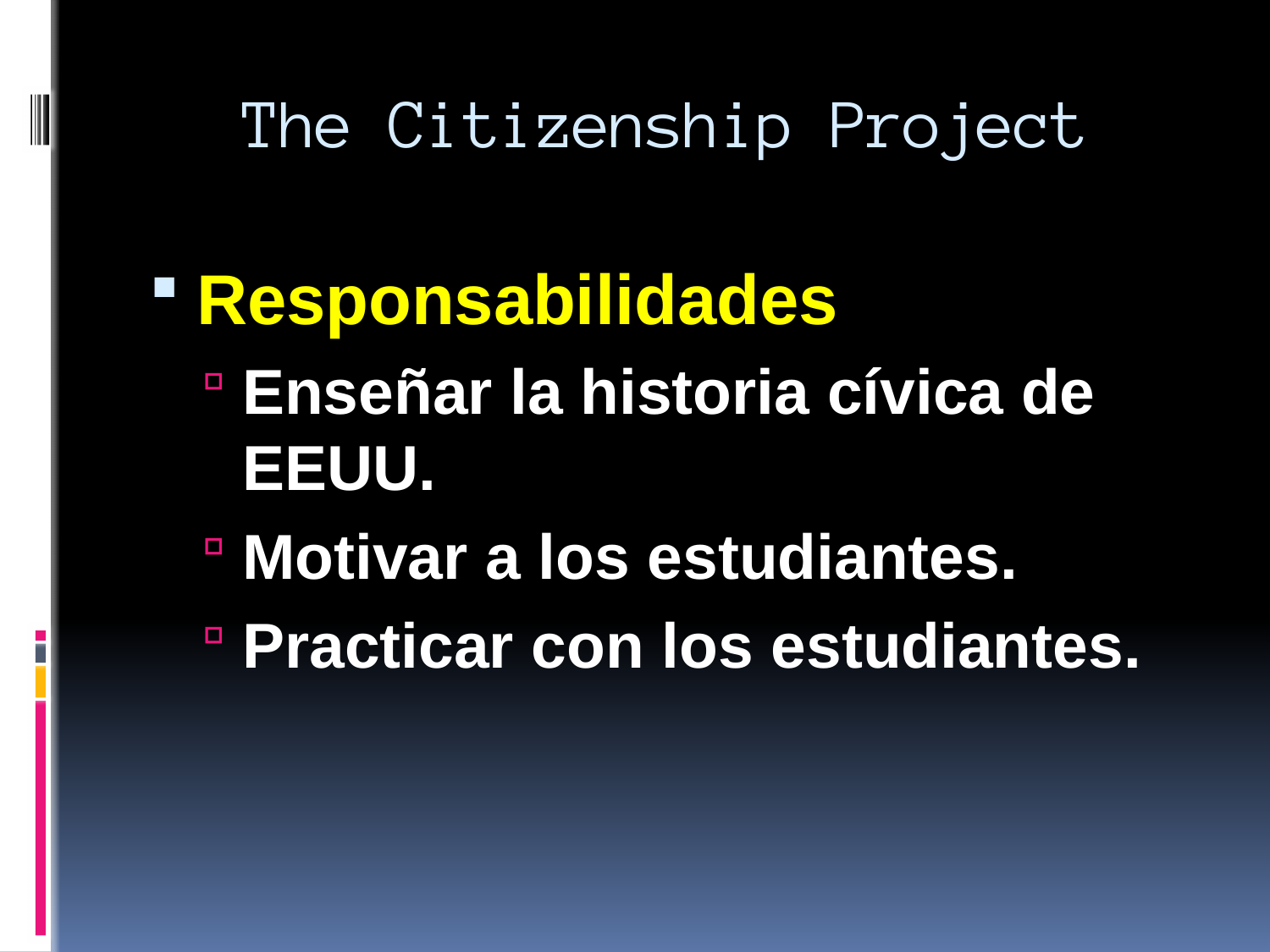

# The Citizenship Project
Responsabilidades
Enseñar la historia cívica de EEUU.
Motivar a los estudiantes.
Practicar con los estudiantes.